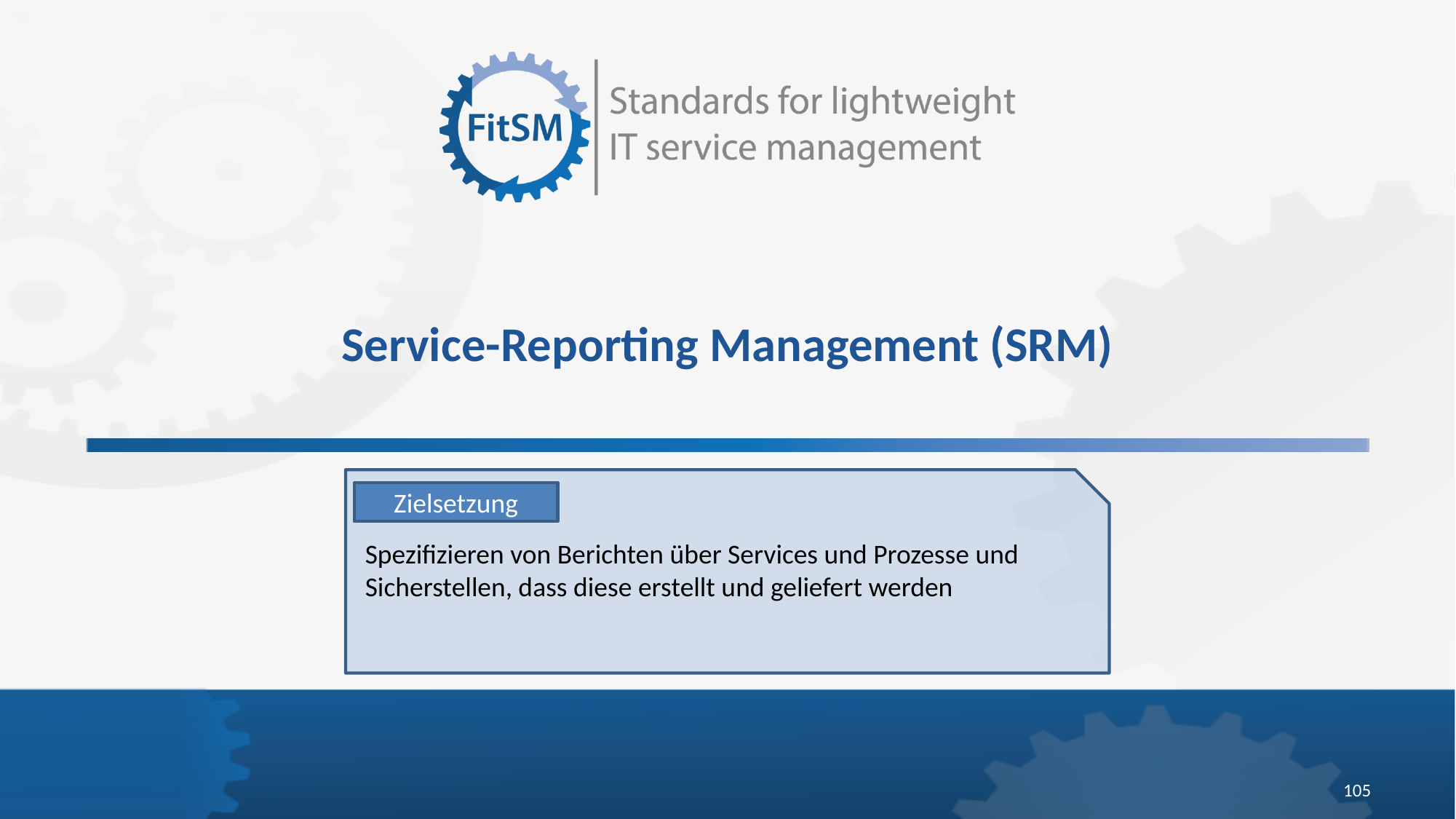

# Service-Reporting Management (SRM)

Zielsetzung
Spezifizieren von Berichten über Services und Prozesse und Sicherstellen, dass diese erstellt und geliefert werden
105